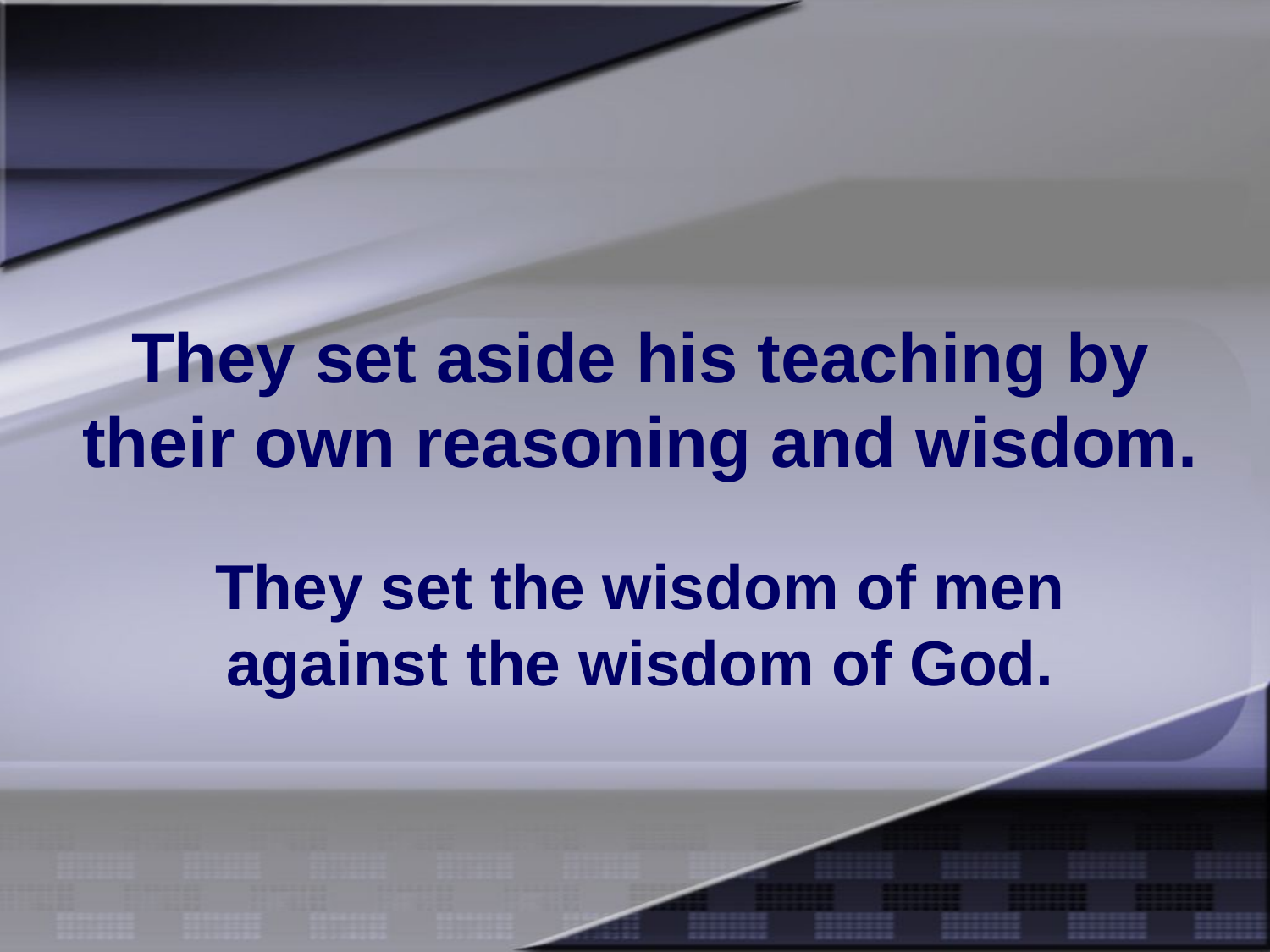

# They set aside his teaching by their own reasoning and wisdom.
They set the wisdom of men against the wisdom of God.